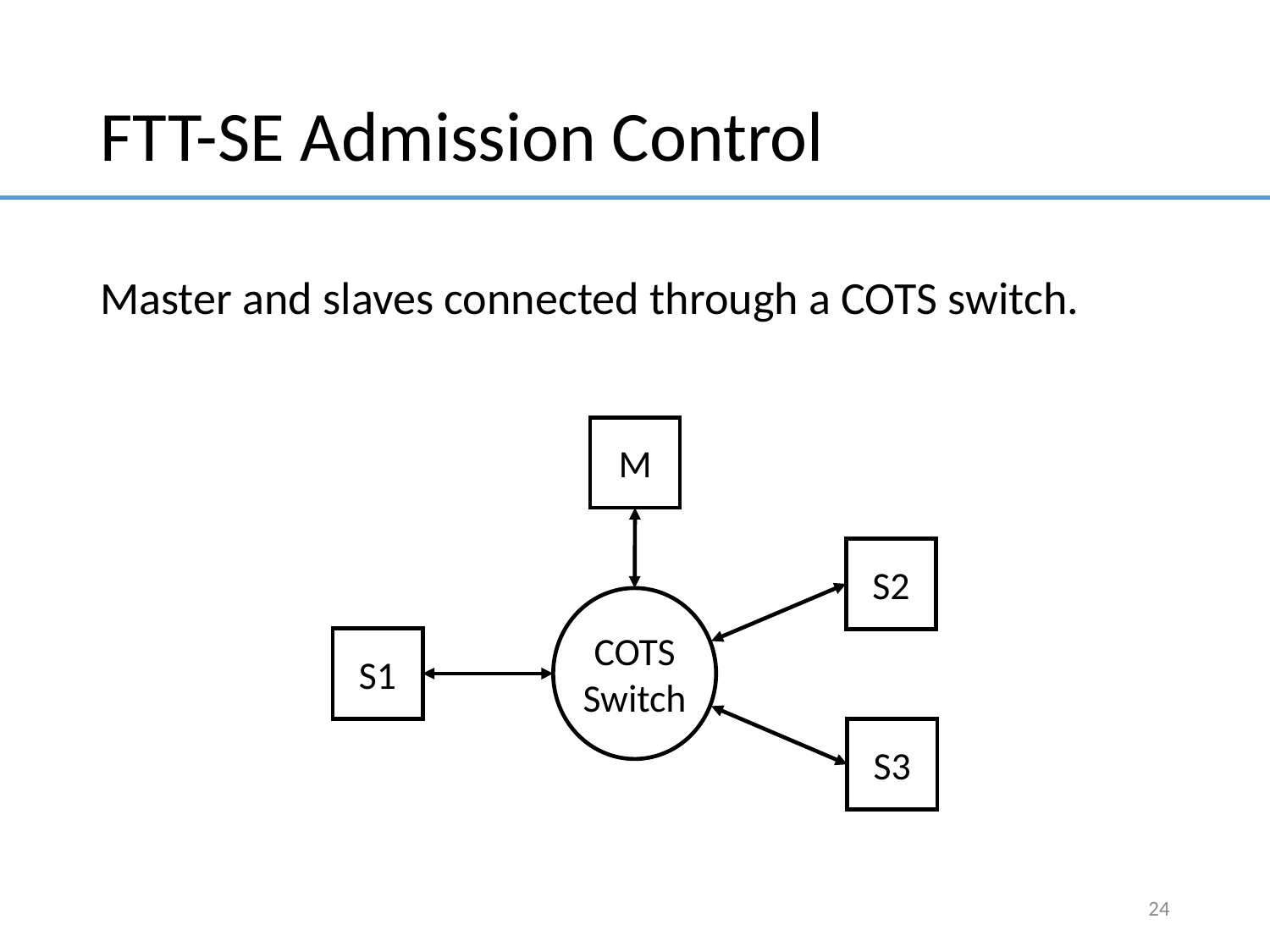

# FTT-SE Admission Control
Master and slaves connected through a COTS switch.
M
S2

COTS
Switch
S1
S3
24